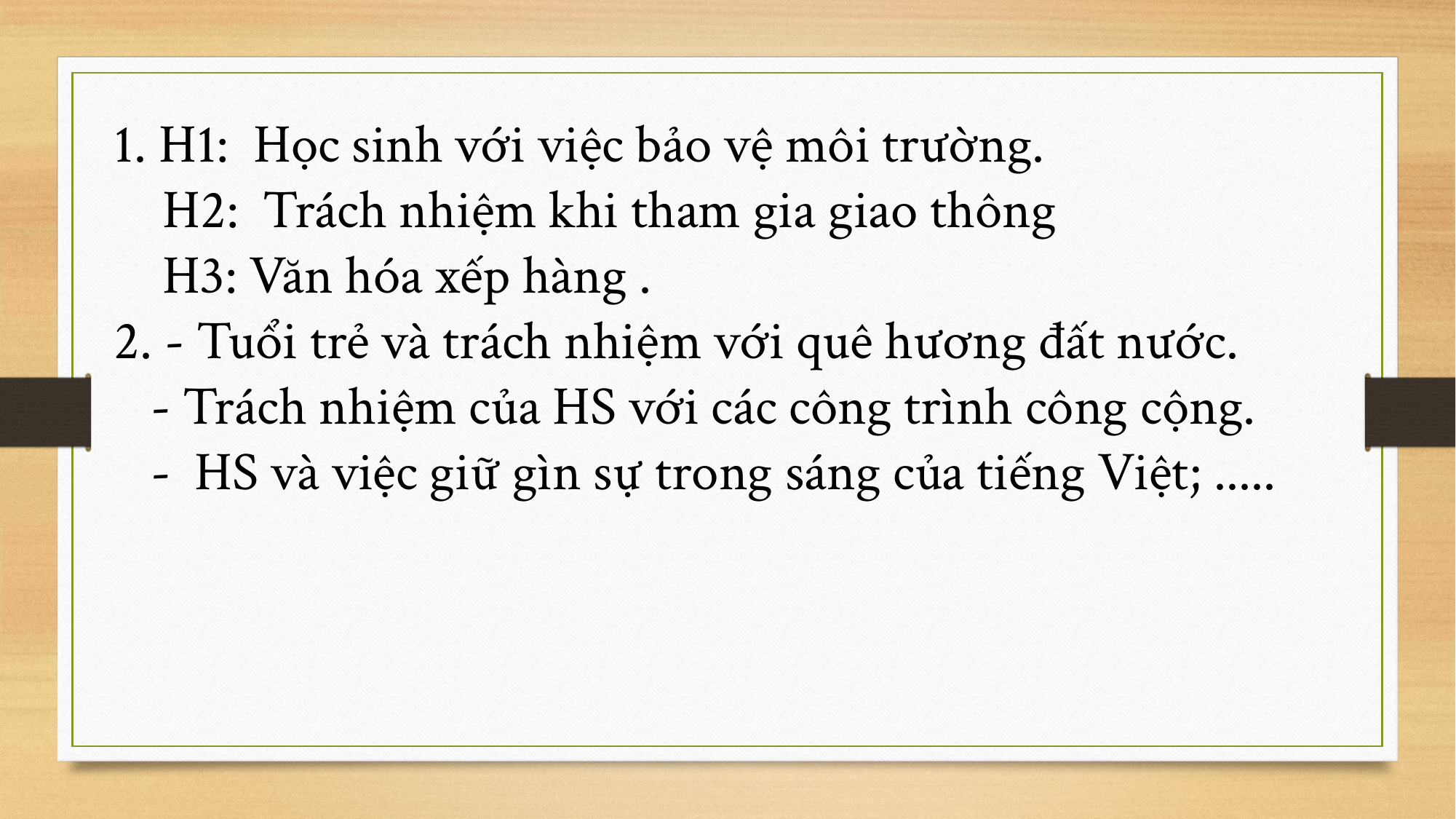

1. H1:  Học sinh với việc bảo vệ môi trường.
    H2:  Trách nhiệm khi tham gia giao thông
    H3: Văn hóa xếp hàng .
2. - Tuổi trẻ và trách nhiệm với quê hương đất nước.
   - Trách nhiệm của HS với các công trình công cộng.
   -  HS và việc giữ gìn sự trong sáng của tiếng Việt; .....